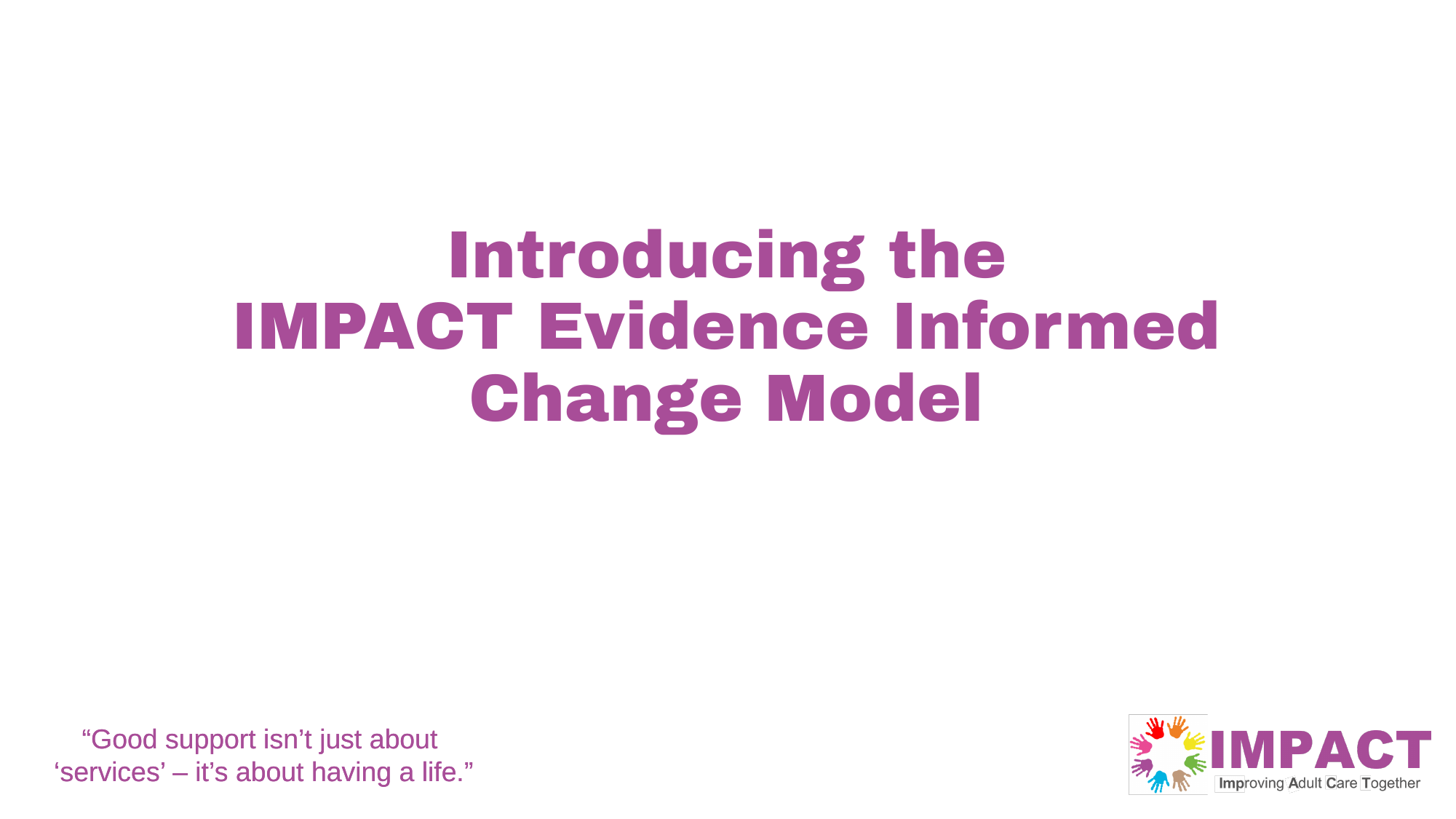

# Introducing the IMPACT Evidence Informed Change Model